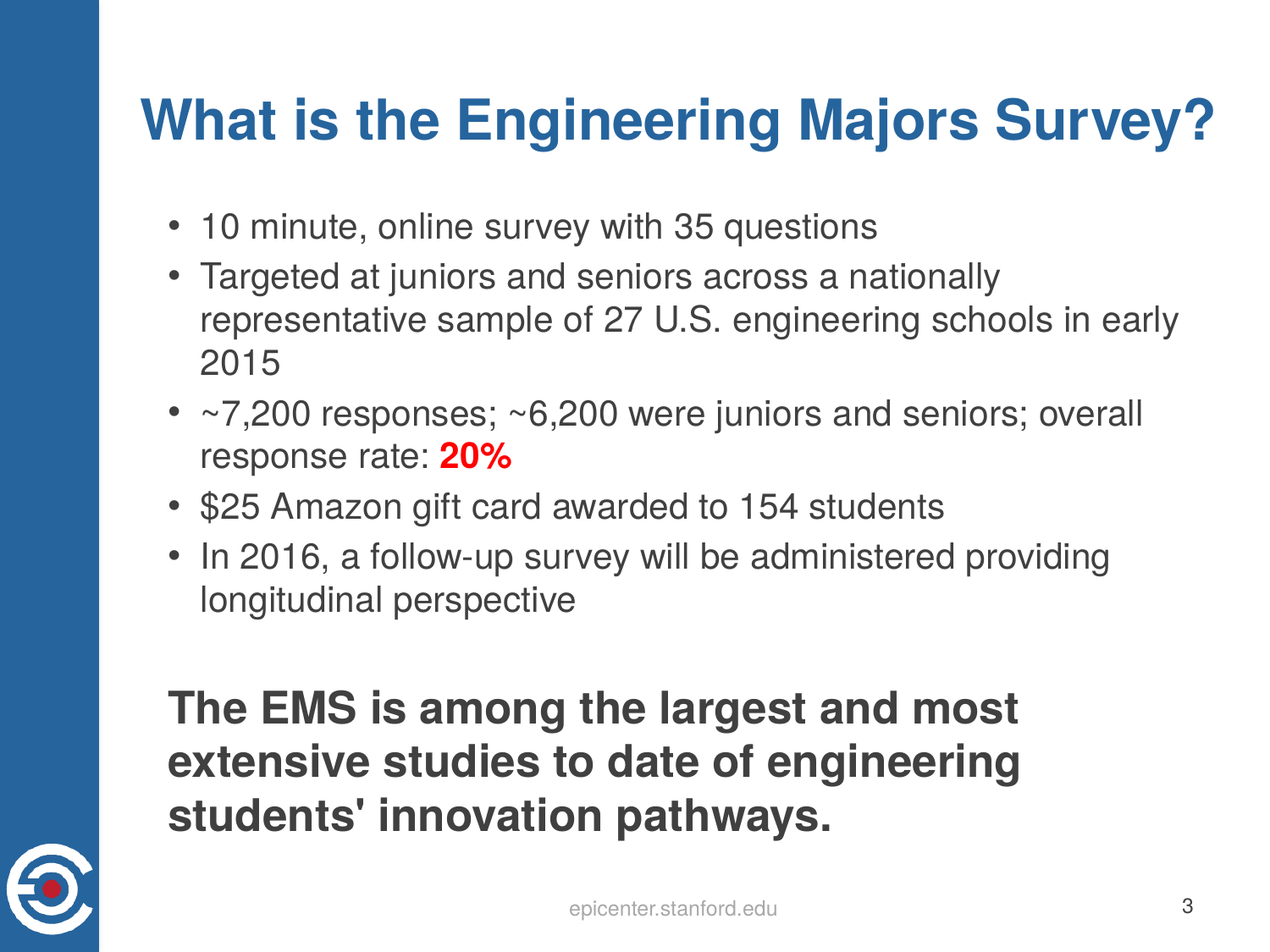

# What is the Engineering Majors Survey?
10 minute, online survey with 35 questions
Targeted at juniors and seniors across a nationally representative sample of 27 U.S. engineering schools in early 2015
~7,200 responses; ~6,200 were juniors and seniors; overall response rate: 20%
$25 Amazon gift card awarded to 154 students
In 2016, a follow-up survey will be administered providing longitudinal perspective

The EMS is among the largest and most extensive studies to date of engineering students' innovation pathways.

epicenter.stanford.edu
3